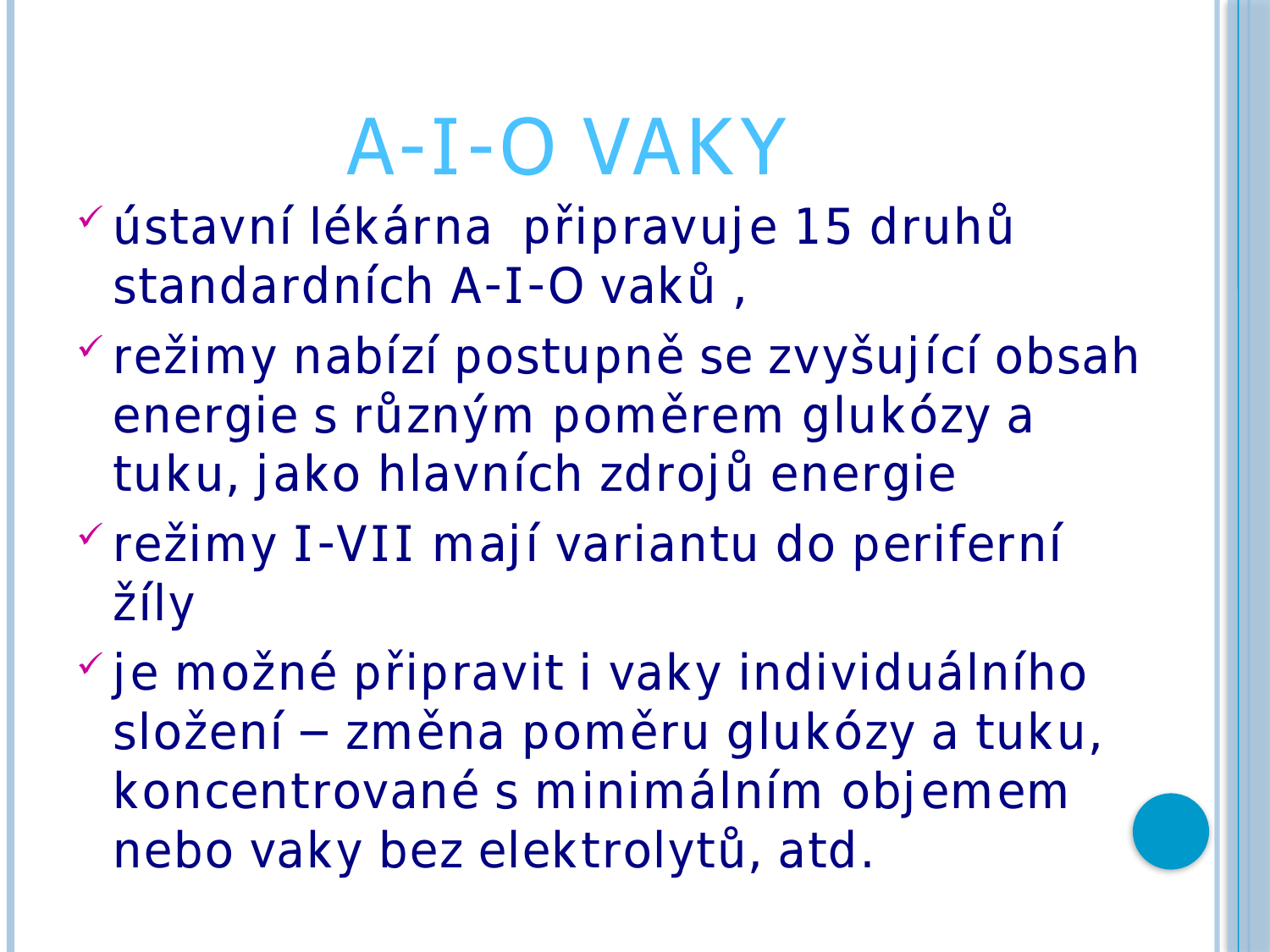

# A-I-O VAKY
ústavní lékárna  připravuje 15 druhů standardních A-I-O vaků ,
režimy nabízí postupně se zvyšující obsah energie s různým poměrem glukózy a tuku, jako hlavních zdrojů energie
režimy I-VII mají variantu do periferní žíly
je možné připravit i vaky individuálního složení – změna poměru glukózy a tuku, koncentrované s minimálním objemem nebo vaky bez elektrolytů, atd.